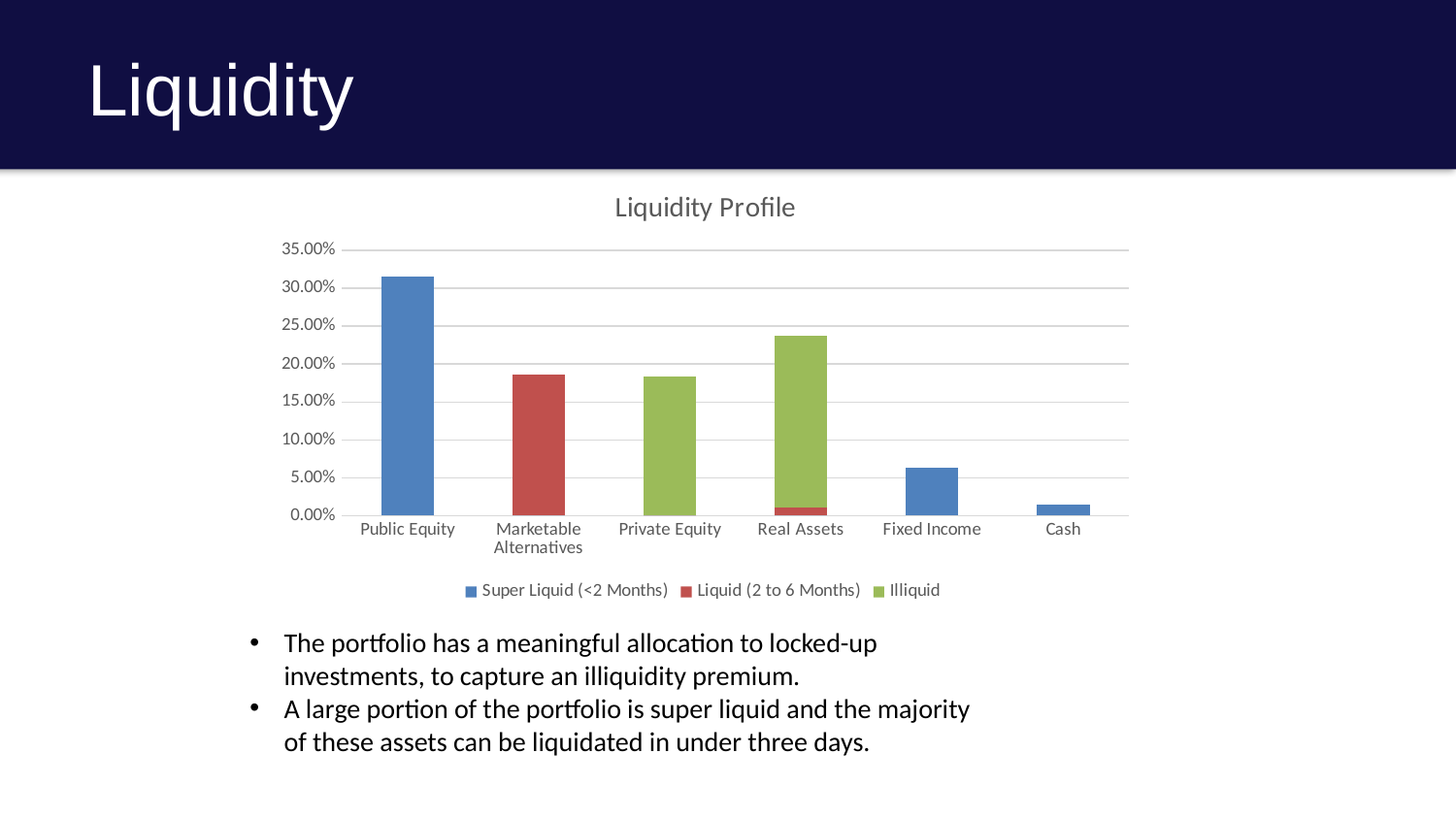

# Liquidity

### Chart: Liquidity Profile

| Category | Super Liquid (<2 Months) | Liquid (2 to 6 Months) | Illiquid  |
|---|---|---|---|
| Public Equity | 0.31573572494817603 | 0.0 | 0.0 |
| Marketable Alternatives | 0.0 | 0.18568068487505465 | 0.0 |
| Private Equity | 0.0 | 0.0 | 0.1837007634923886 |
| Real Assets | 0.0 | 0.011256336160034443 | 0.22562453829471332 |
| Fixed Income | 0.06295807423044596 | 0.0 | 0.0 |
| Cash | 0.015043877999186949 | 0.0 | 0.0 |
The portfolio has a meaningful allocation to locked-up investments, to capture an illiquidity premium.
A large portion of the portfolio is super liquid and the majority of these assets can be liquidated in under three days.